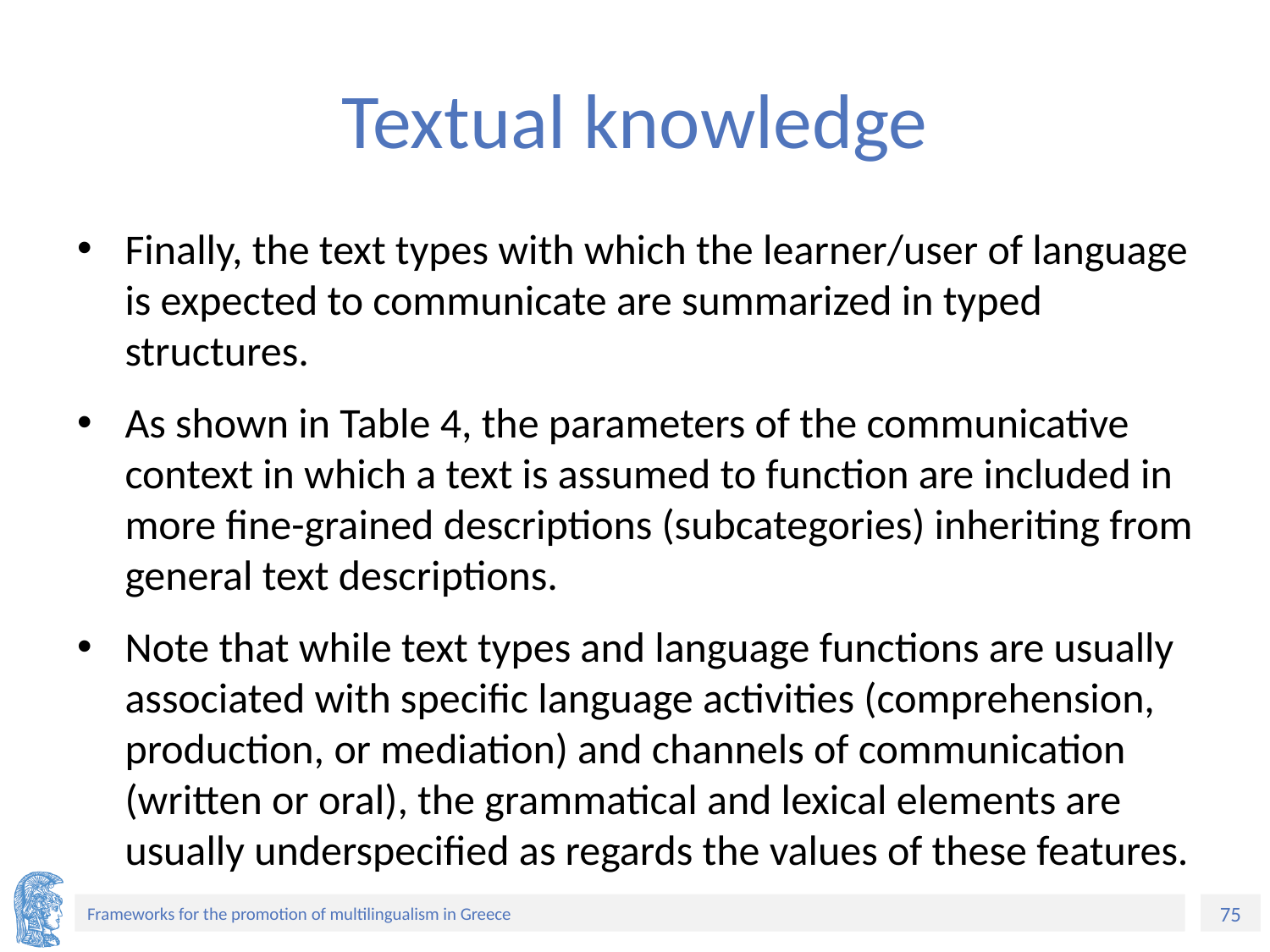

# Textual knowledge
Finally, the text types with which the learner/user of language is expected to communicate are summarized in typed structures.
As shown in Table 4, the parameters of the communicative context in which a text is assumed to function are included in more fine-grained descriptions (subcategories) inheriting from general text descriptions.
Note that while text types and language functions are usually associated with specific language activities (comprehension, production, or mediation) and channels of communication (written or oral), the grammatical and lexical elements are usually underspecified as regards the values of these features.